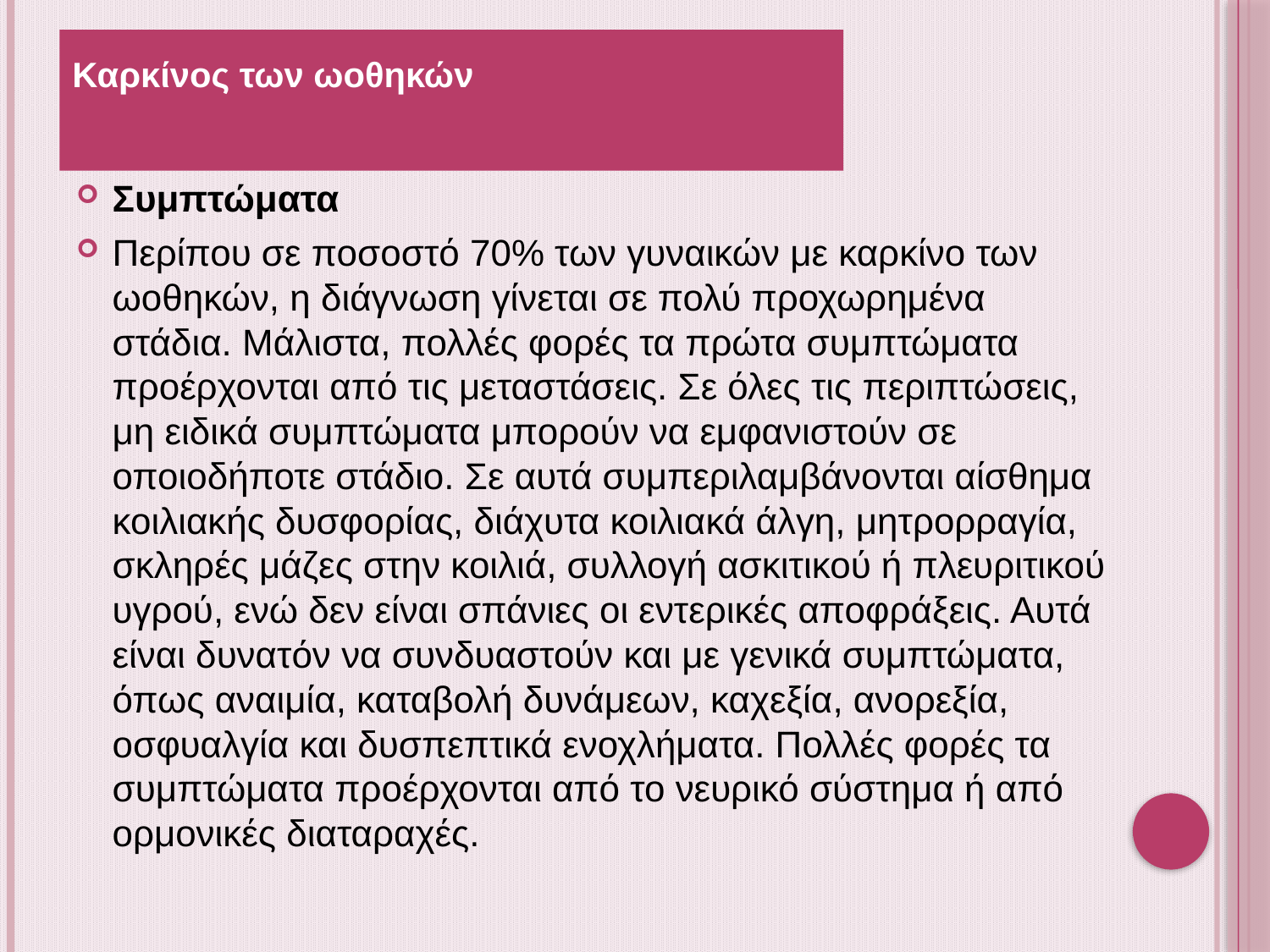

Καρκίνος των ωοθηκών

Συμπτώματα
Περίπου σε ποσοστό 70% των γυναικών με καρκίνο των ωοθηκών, η διάγνωση γίνεται σε πολύ προχωρημένα στάδια. Μάλιστα, πολλές φορές τα πρώτα συμπτώματα προέρχονται από τις μεταστάσεις. Σε όλες τις περιπτώσεις, μη ειδικά συμπτώματα μπορούν να εμφανιστούν σε οποιοδήποτε στάδιο. Σε αυτά συμπεριλαμβάνονται αίσθημα κοιλιακής δυσφορίας, διάχυτα κοιλιακά άλγη, μητρορραγία, σκληρές μάζες στην κοιλιά, συλλογή ασκιτικού ή πλευριτικού υγρού, ενώ δεν είναι σπάνιες οι εντερικές αποφράξεις. Αυτά είναι δυνατόν να συνδυαστούν και με γενικά συμπτώματα, όπως αναιμία, καταβολή δυνάμεων, καχεξία, ανορεξία, οσφυαλγία και δυσπεπτικά ενοχλήματα. Πολλές φορές τα συμπτώματα προέρχονται από το νευρικό σύστημα ή από ορμονικές διαταραχές.